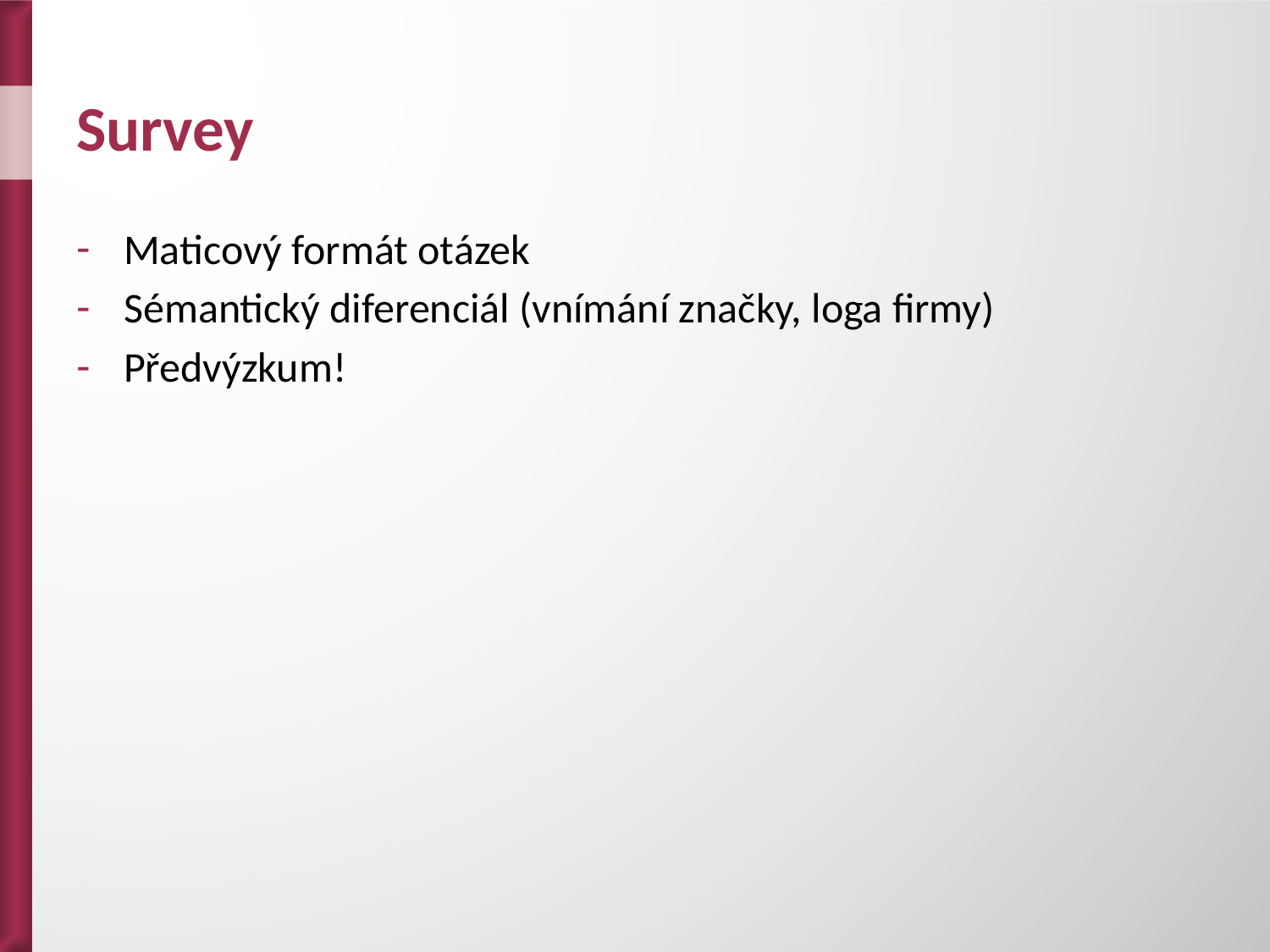

# Survey

Maticový formát otázek
Sémantický diferenciál (vnímání značky, loga firmy)
Předvýzkum!